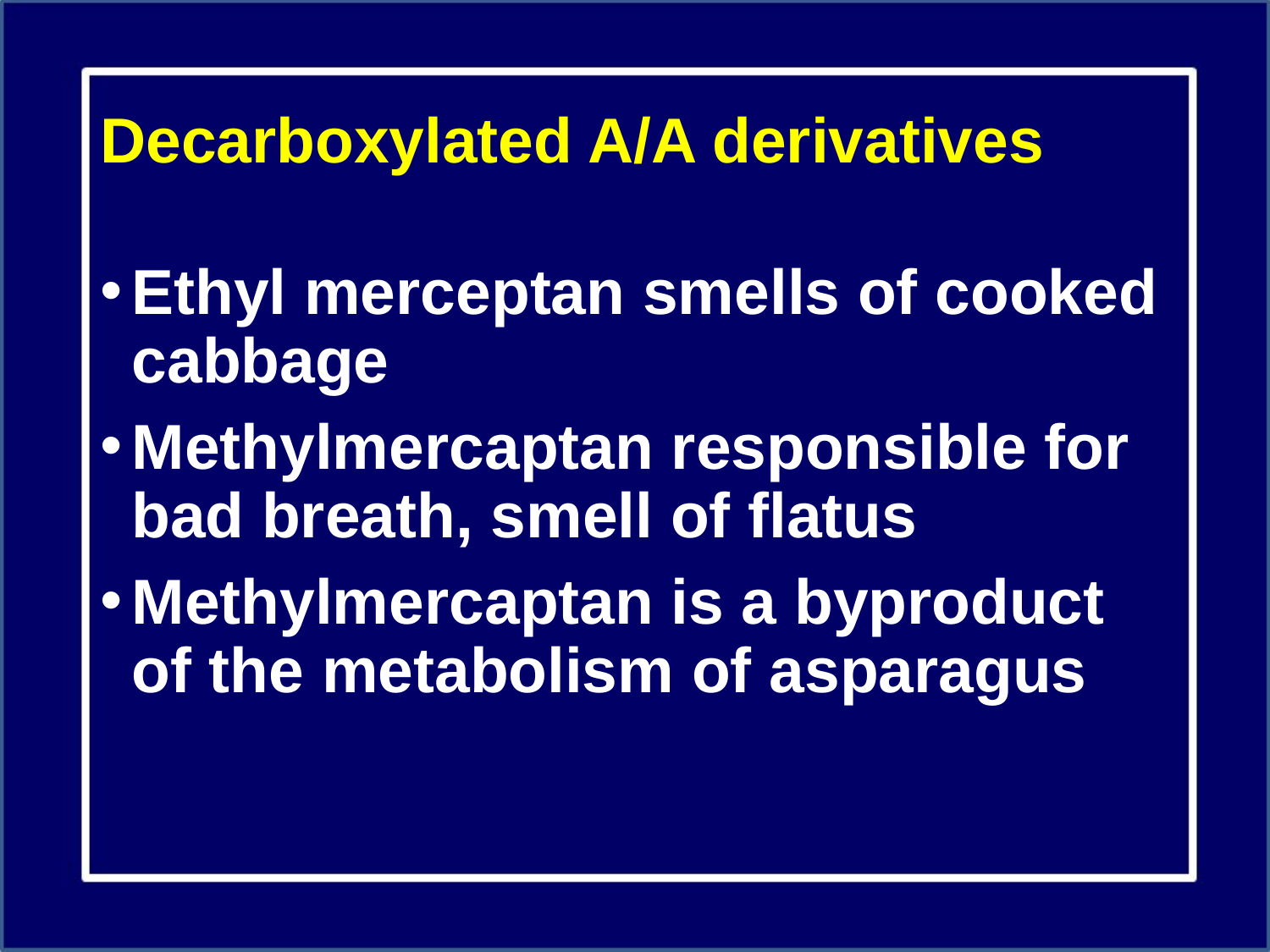

# Decarboxylated A/A derivatives
Ethyl merceptan smells of cooked cabbage
Methylmercaptan responsible for bad breath, smell of flatus
Methylmercaptan is a byproduct of the metabolism of asparagus